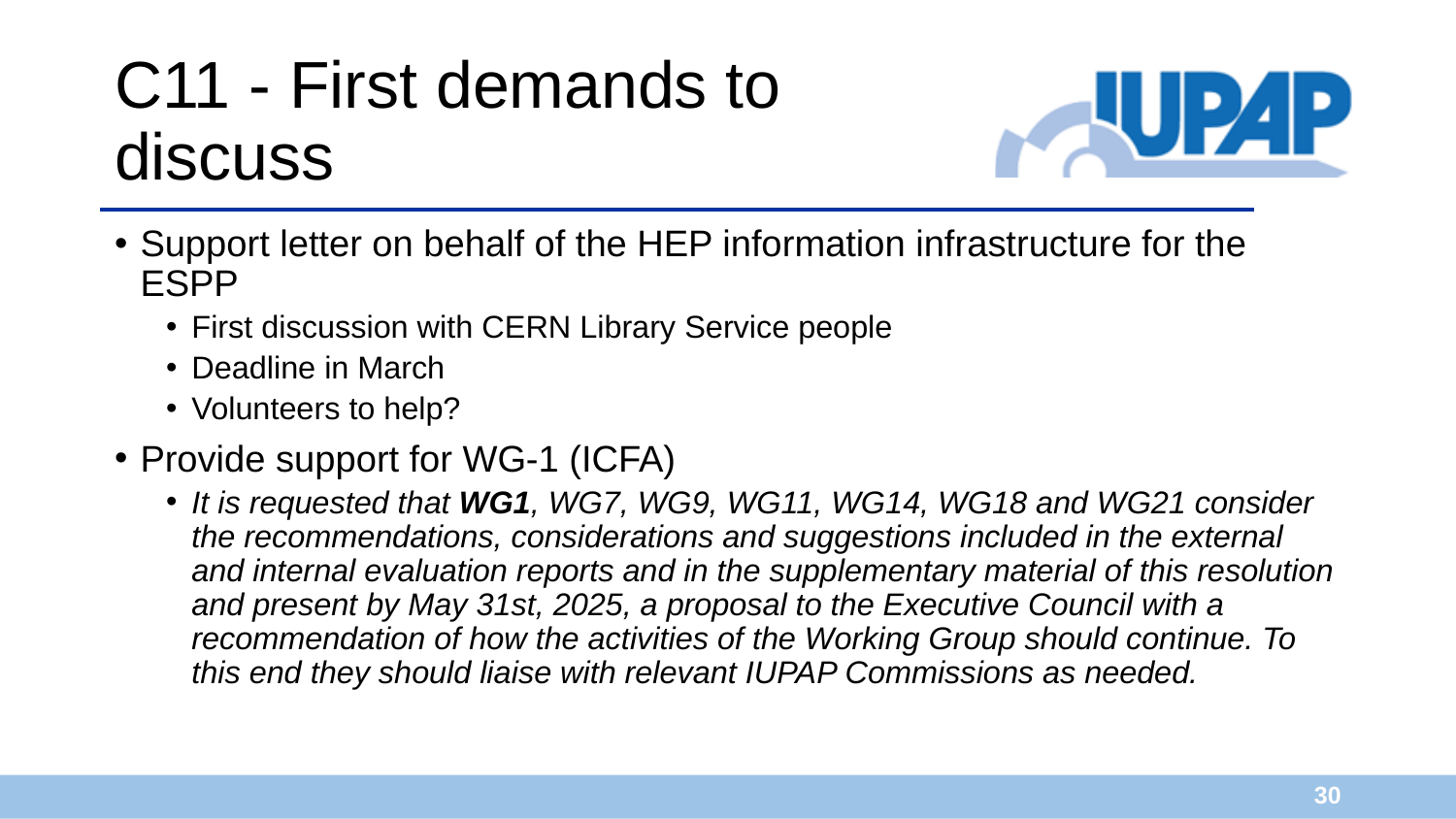

# C11 - First demands to discuss
Support letter on behalf of the HEP information infrastructure for the ESPP
First discussion with CERN Library Service people
Deadline in March
Volunteers to help?
Provide support for WG-1 (ICFA)
It is requested that WG1, WG7, WG9, WG11, WG14, WG18 and WG21 consider the recommendations, considerations and suggestions included in the external and internal evaluation reports and in the supplementary material of this resolution and present by May 31st, 2025, a proposal to the Executive Council with a recommendation of how the activities of the Working Group should continue. To this end they should liaise with relevant IUPAP Commissions as needed.
30